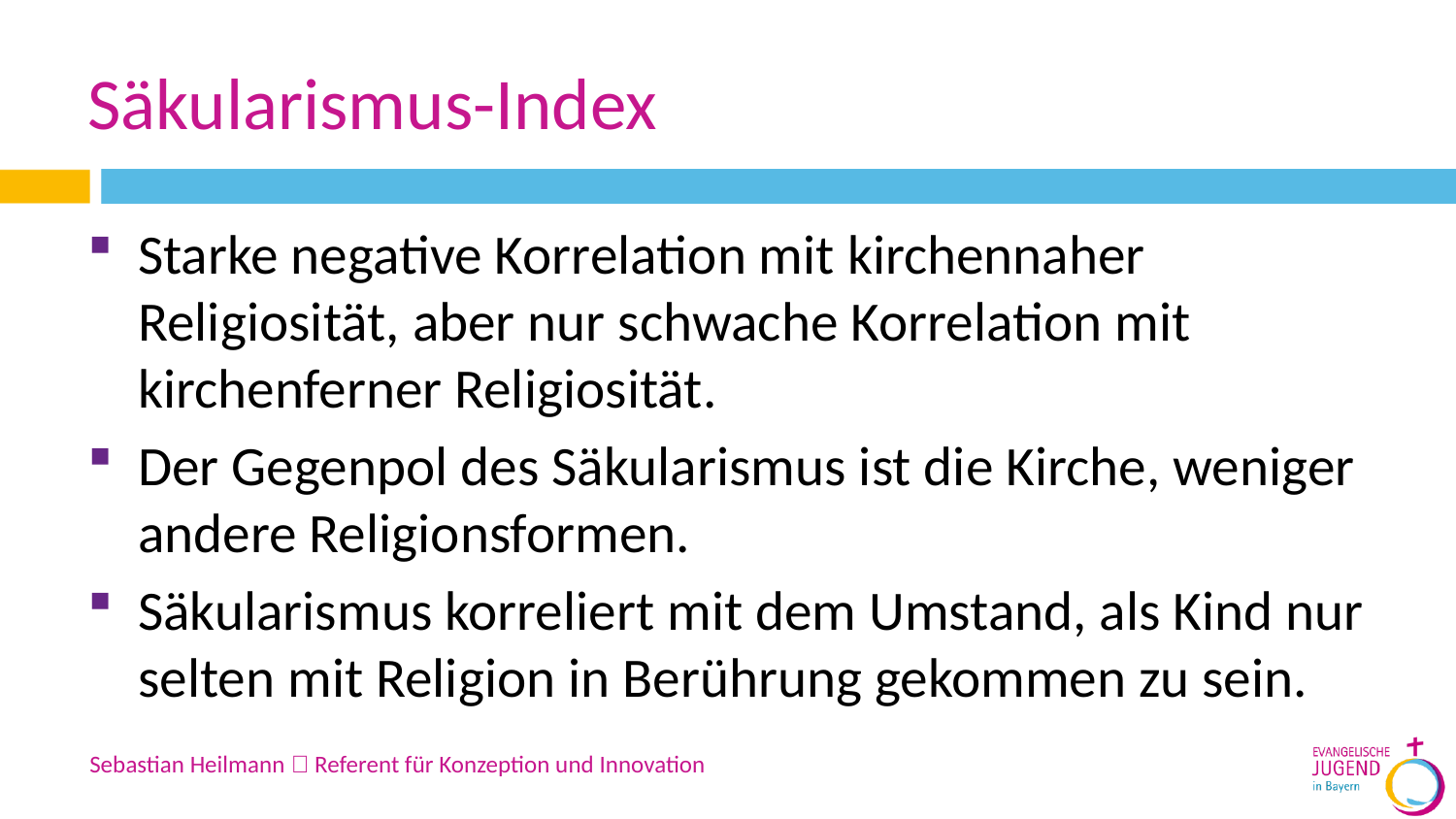

# Säkularismus-Index
Starke negative Korrelation mit kirchennaher Religiosität, aber nur schwache Korrelation mit kirchenferner Religiosität.
Der Gegenpol des Säkularismus ist die Kirche, weniger andere Religionsformen.
Säkularismus korreliert mit dem Umstand, als Kind nur selten mit Religion in Berührung gekommen zu sein.